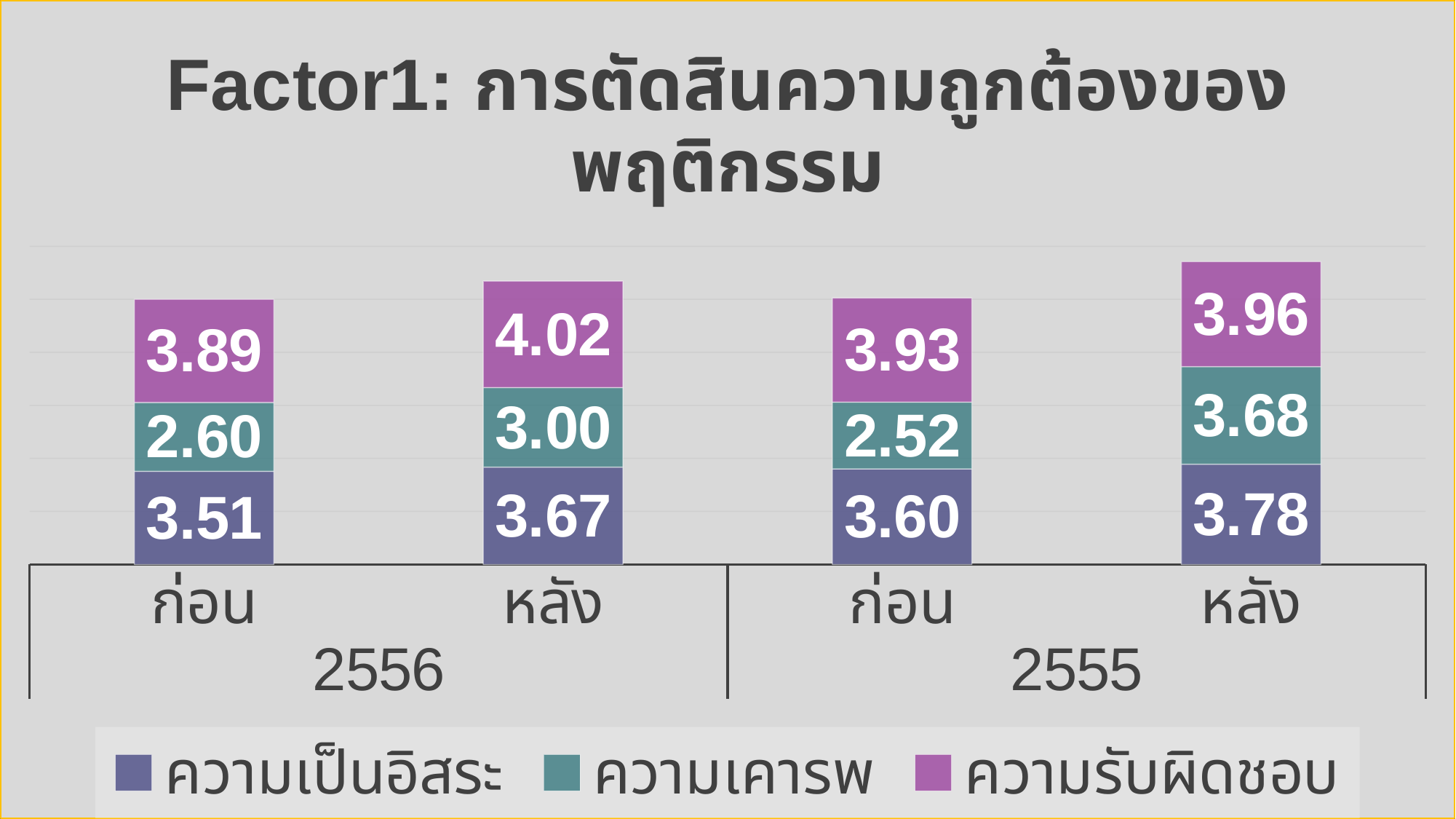

### Chart: Factor1: การตัดสินความถูกต้องของพฤติกรรม

| Category | ความเป็นอิสระ | ความเคารพ | ความรับผิดชอบ |
|---|---|---|---|
| ก่อน | 3.51 | 2.6 | 3.89 |
| หลัง | 3.67 | 3.0 | 4.02 |
| ก่อน | 3.6 | 2.52 | 3.93 |
| หลัง | 3.78 | 3.68 | 3.96 |